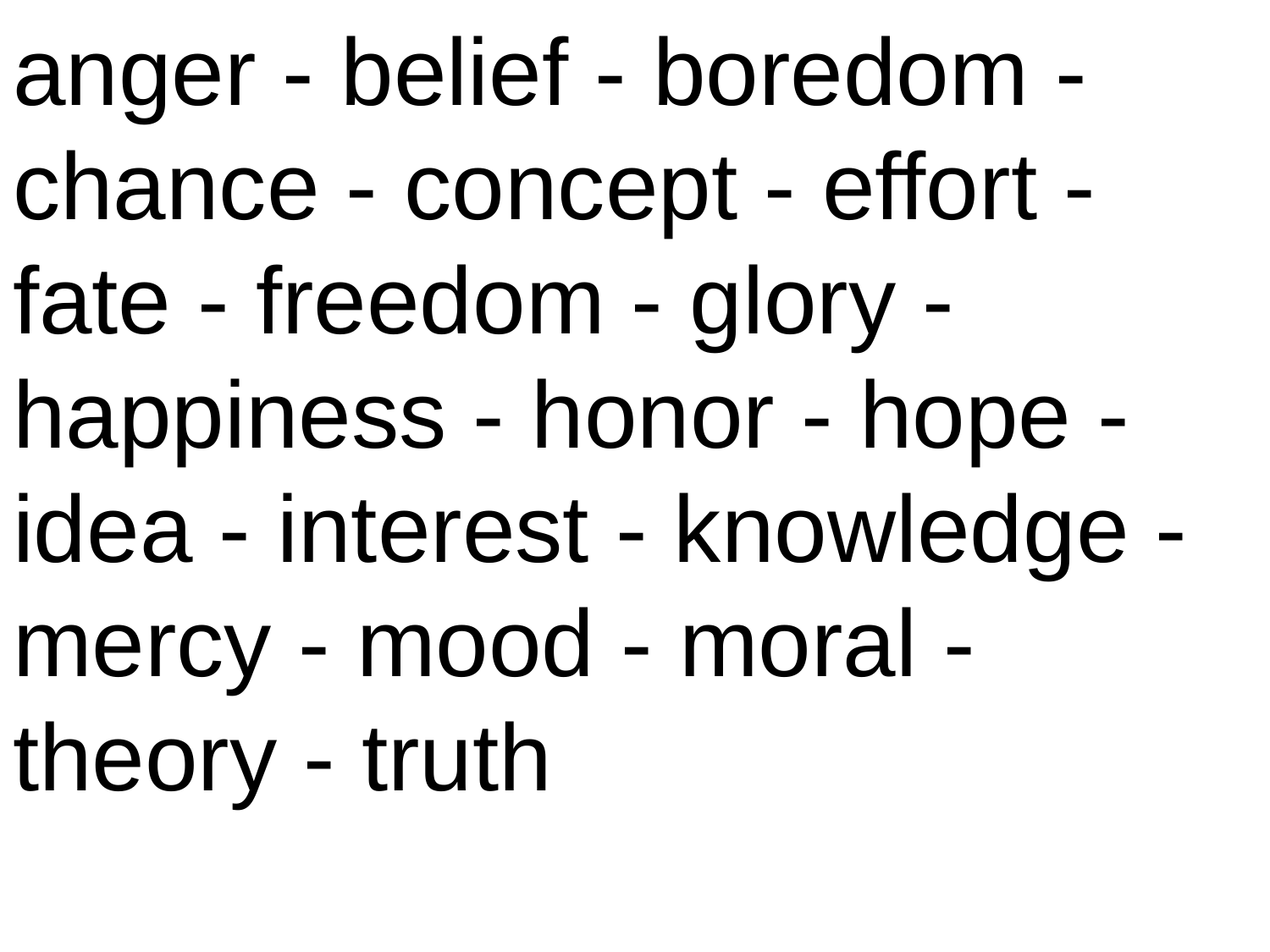

anger - belief - boredom - chance - concept - effort - fate - freedom - glory - happiness - honor - hope - idea - interest - knowledge - mercy - mood - moral - theory - truth